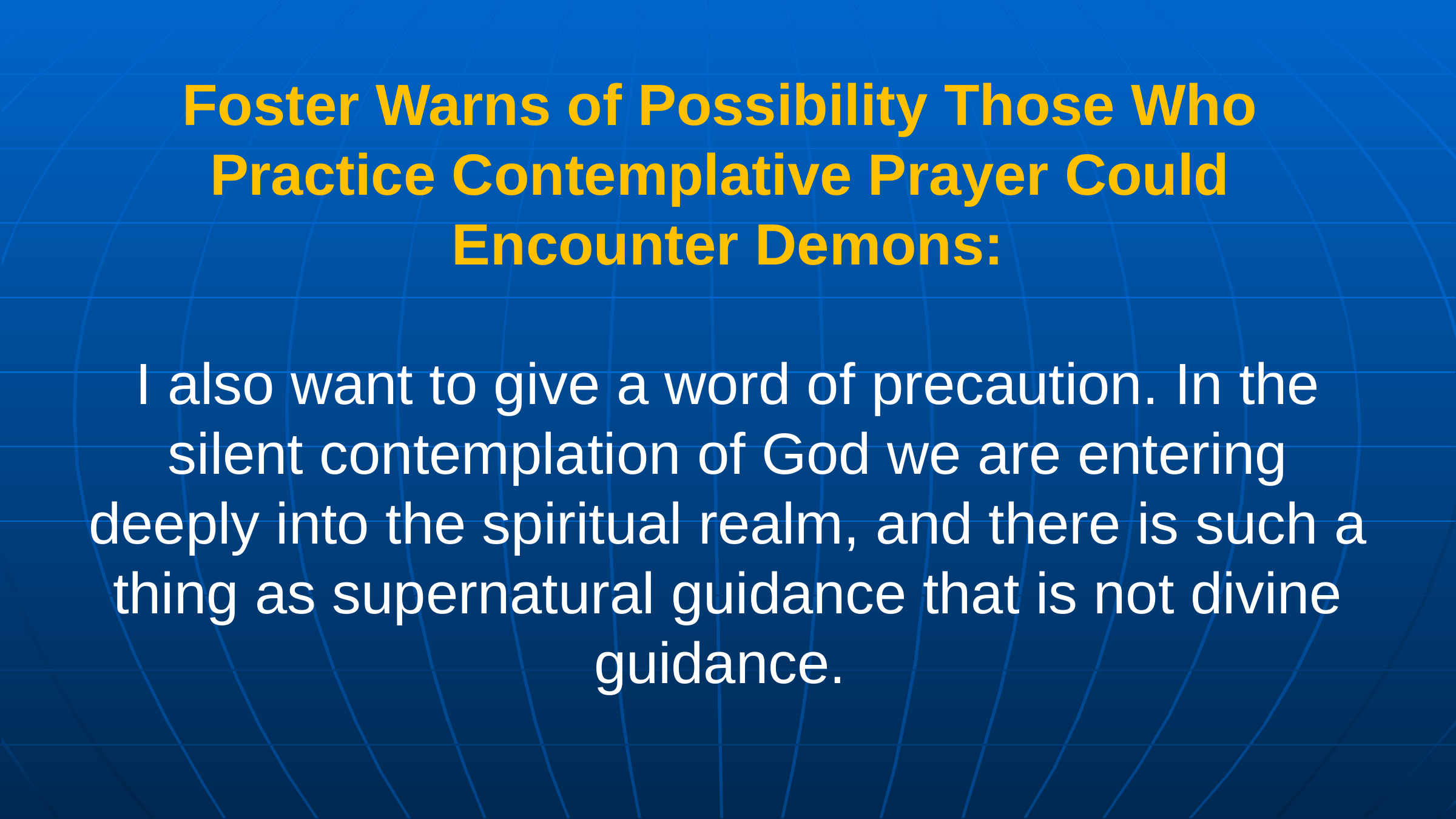

Foster Warns of Possibility Those Who
Practice Contemplative Prayer Could
Encounter Demons:
I also want to give a word of precaution. In the silent contemplation of God we are entering deeply into the spiritual realm, and there is such a thing as supernatural guidance that is not divine guidance.